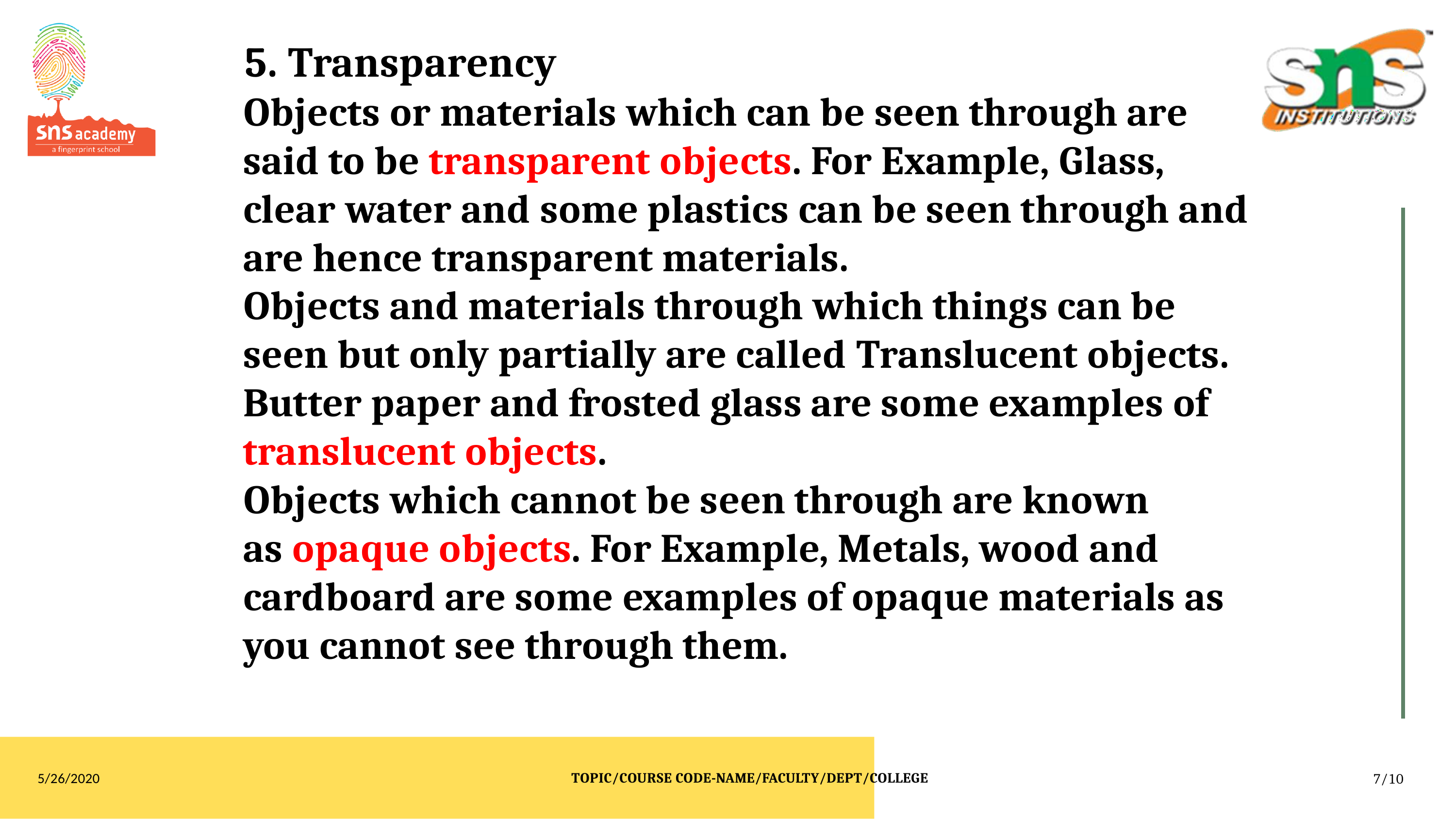

# 5. Transparency Objects or materials which can be seen through are said to be transparent objects. For Example, Glass, clear water and some plastics can be seen through and are hence transparent materials. Objects and materials through which things can be seen but only partially are called Translucent objects. Butter paper and frosted glass are some examples of translucent objects. Objects which cannot be seen through are known as opaque objects. For Example, Metals, wood and cardboard are some examples of opaque materials as you cannot see through them.

TOPIC/COURSE CODE-NAME/FACULTY/DEPT/COLLEGE
7/10
5/26/2020